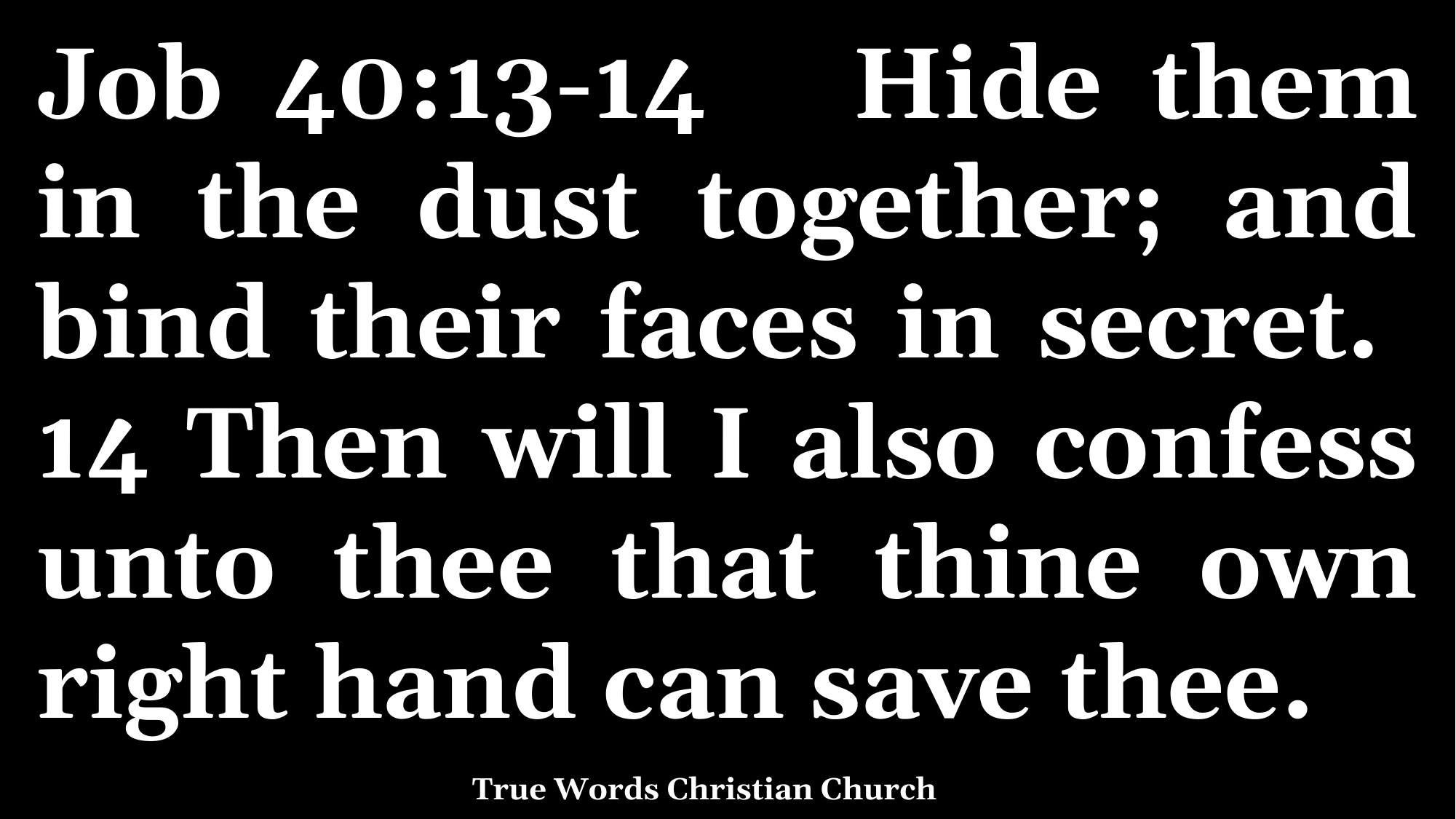

Job 40:13-14   Hide them in the dust together; and bind their faces in secret.  14 Then will I also confess unto thee that thine own right hand can save thee.
True Words Christian Church